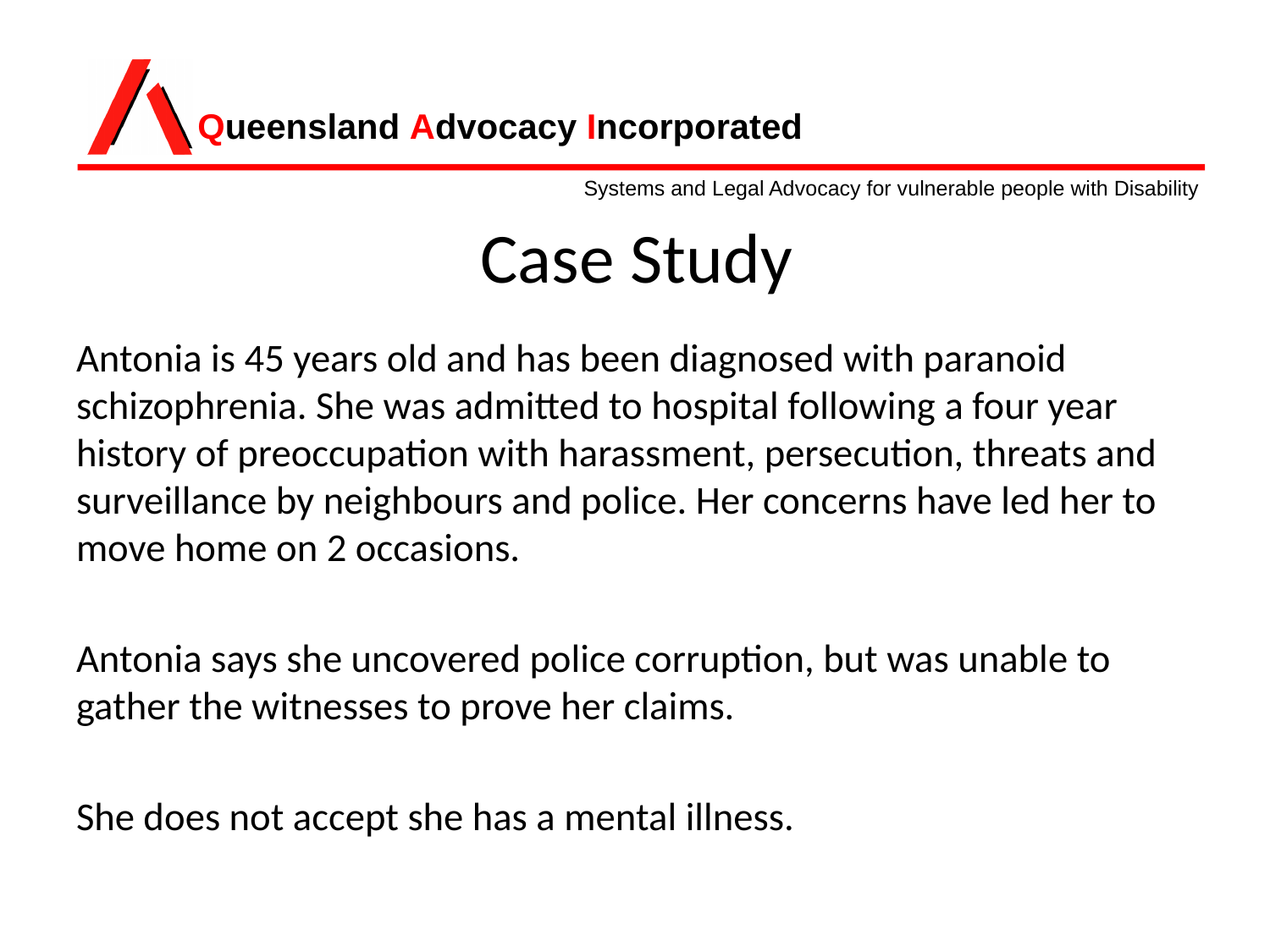

# Case Study
Antonia is 45 years old and has been diagnosed with paranoid schizophrenia. She was admitted to hospital following a four year history of preoccupation with harassment, persecution, threats and surveillance by neighbours and police. Her concerns have led her to move home on 2 occasions.

Antonia says she uncovered police corruption, but was unable to gather the witnesses to prove her claims.

She does not accept she has a mental illness.